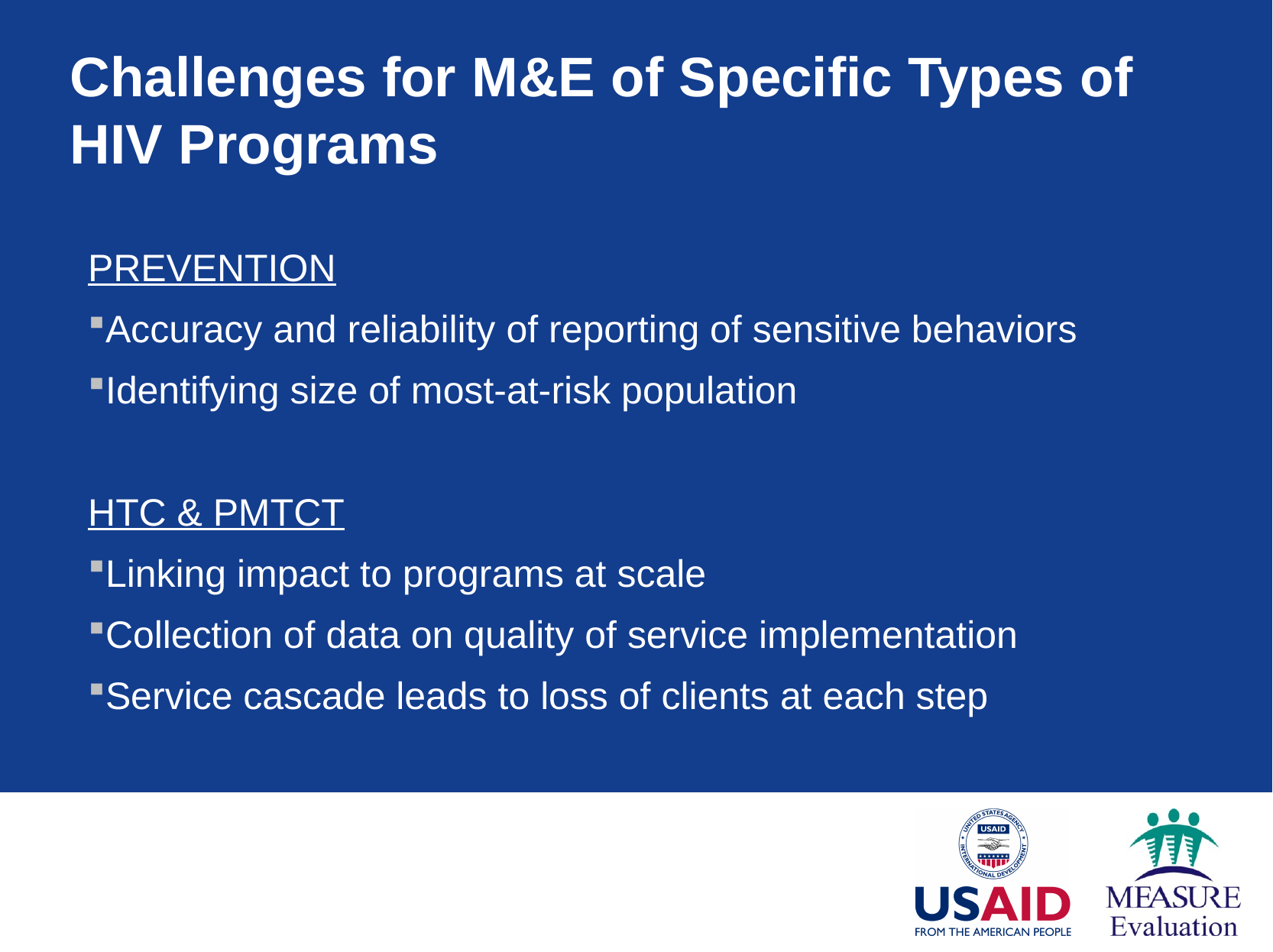

# Challenges for M&E of Specific Types of HIV Programs
PREVENTION
Accuracy and reliability of reporting of sensitive behaviors
Identifying size of most-at-risk population

HTC & PMTCT
Linking impact to programs at scale
Collection of data on quality of service implementation
Service cascade leads to loss of clients at each step